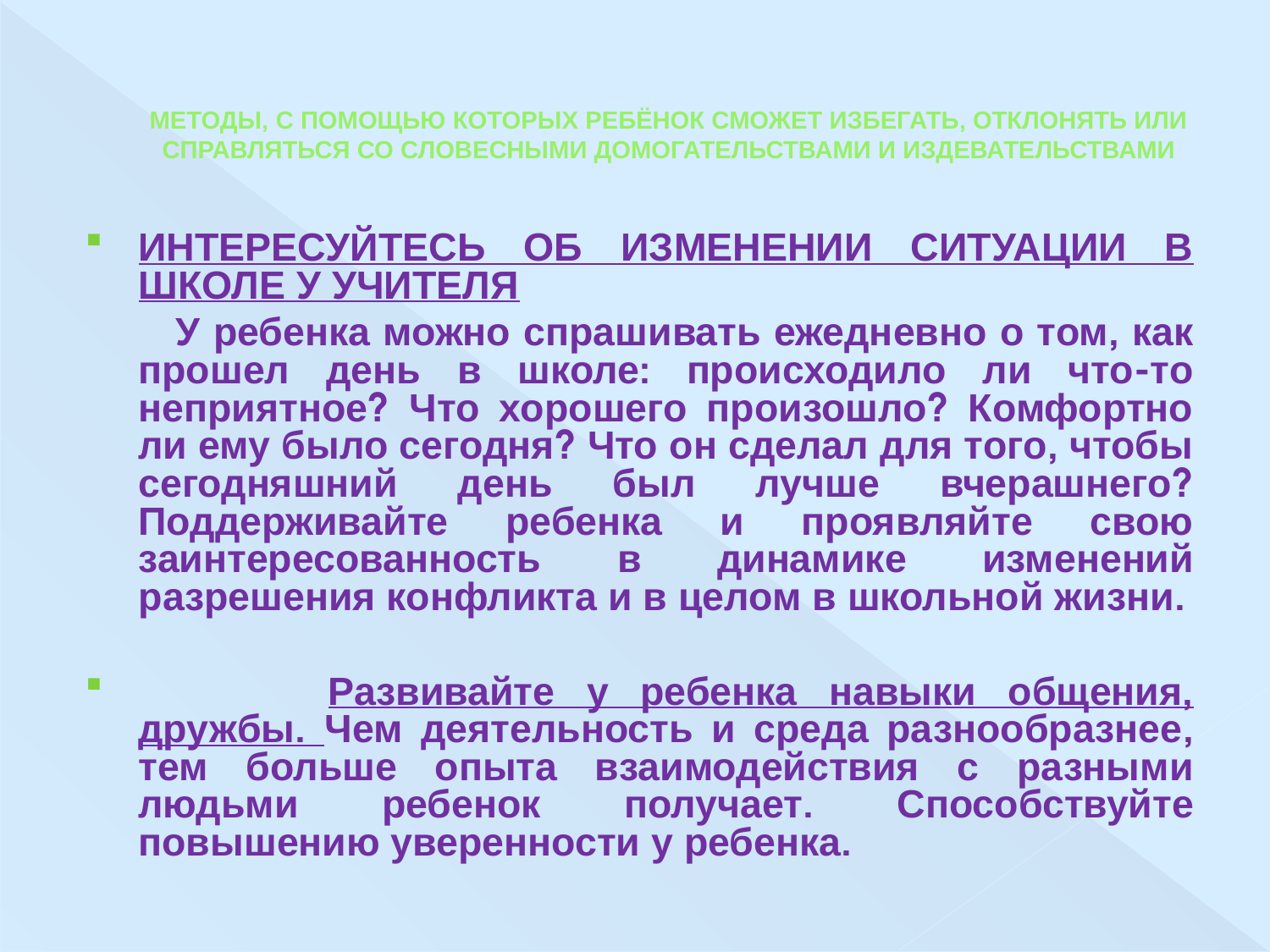

# МЕТОДЫ, С ПОМОЩЬЮ КОТОРЫХ РЕБЁНОК СМОЖЕТ ИЗБЕГАТЬ, ОТКЛОНЯТЬ ИЛИ СПРАВЛЯТЬСЯ СО СЛОВЕСНЫМИ ДОМОГАТЕЛЬСТВАМИ И ИЗДЕВАТЕЛЬСТВАМИ

ИНТЕРЕСУЙТЕСЬ ОБ ИЗМЕНЕНИИ СИТУАЦИИ В ШКОЛЕ У УЧИТЕЛЯ
       У ребенка можно спрашивать ежедневно о том, как прошел день в школе: происходило ли что-то неприятное? Что хорошего произошло? Комфортно ли ему было сегодня? Что он сделал для того, чтобы сегодняшний день был лучше вчерашнего? Поддерживайте ребенка и проявляйте свою заинтересованность в динамике изменений разрешения конфликта и в целом в школьной жизни.

   	Развивайте у ребенка навыки общения, дружбы. Чем деятельность и среда разнообразнее, тем больше опыта взаимодействия с разными людьми ребенок получает. Способствуйте повышению уверенности у ребенка.